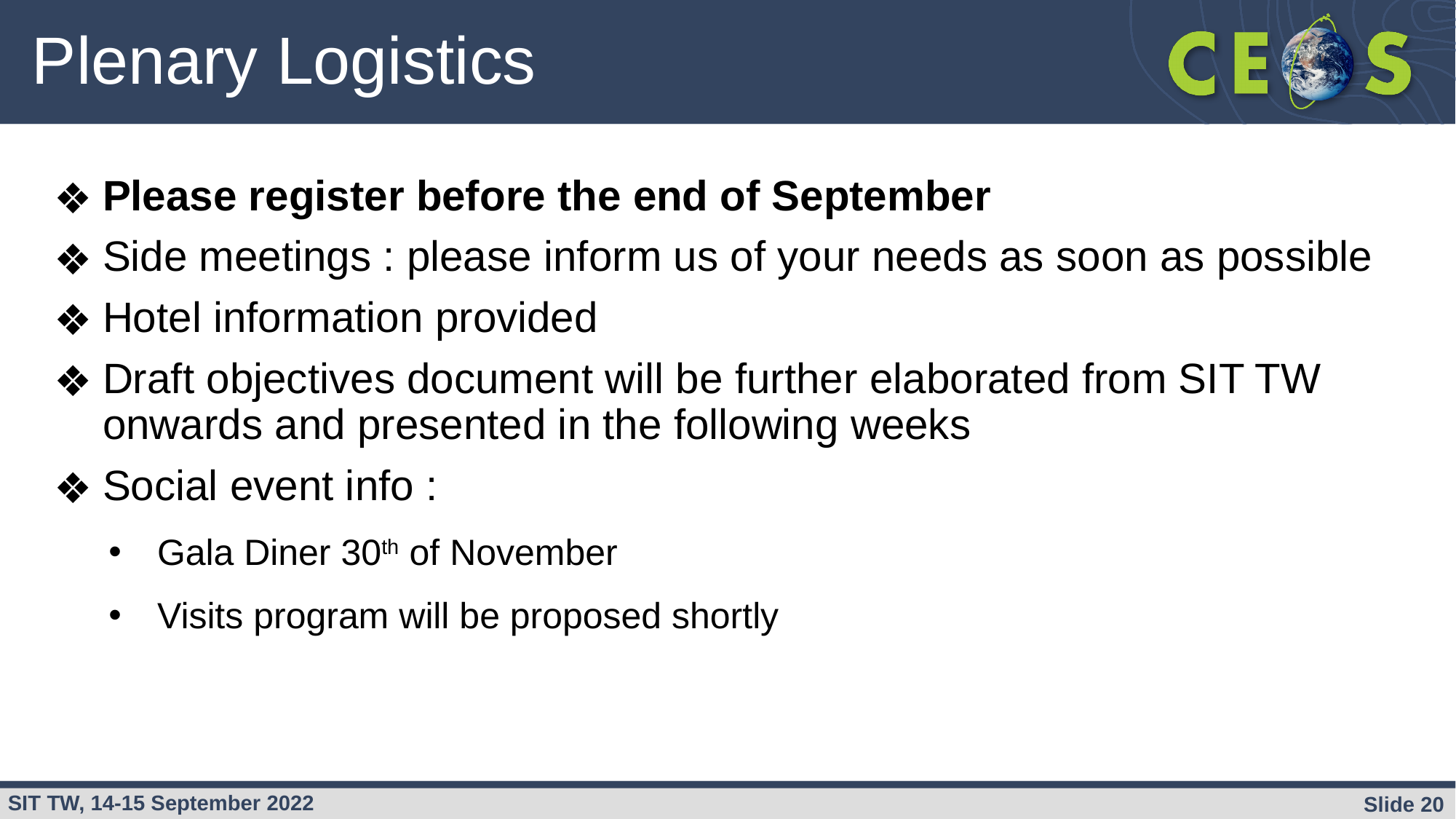

# Plenary Logistics
Please register before the end of September
Side meetings : please inform us of your needs as soon as possible
Hotel information provided
Draft objectives document will be further elaborated from SIT TW onwards and presented in the following weeks
Social event info :
Gala Diner 30th of November
Visits program will be proposed shortly